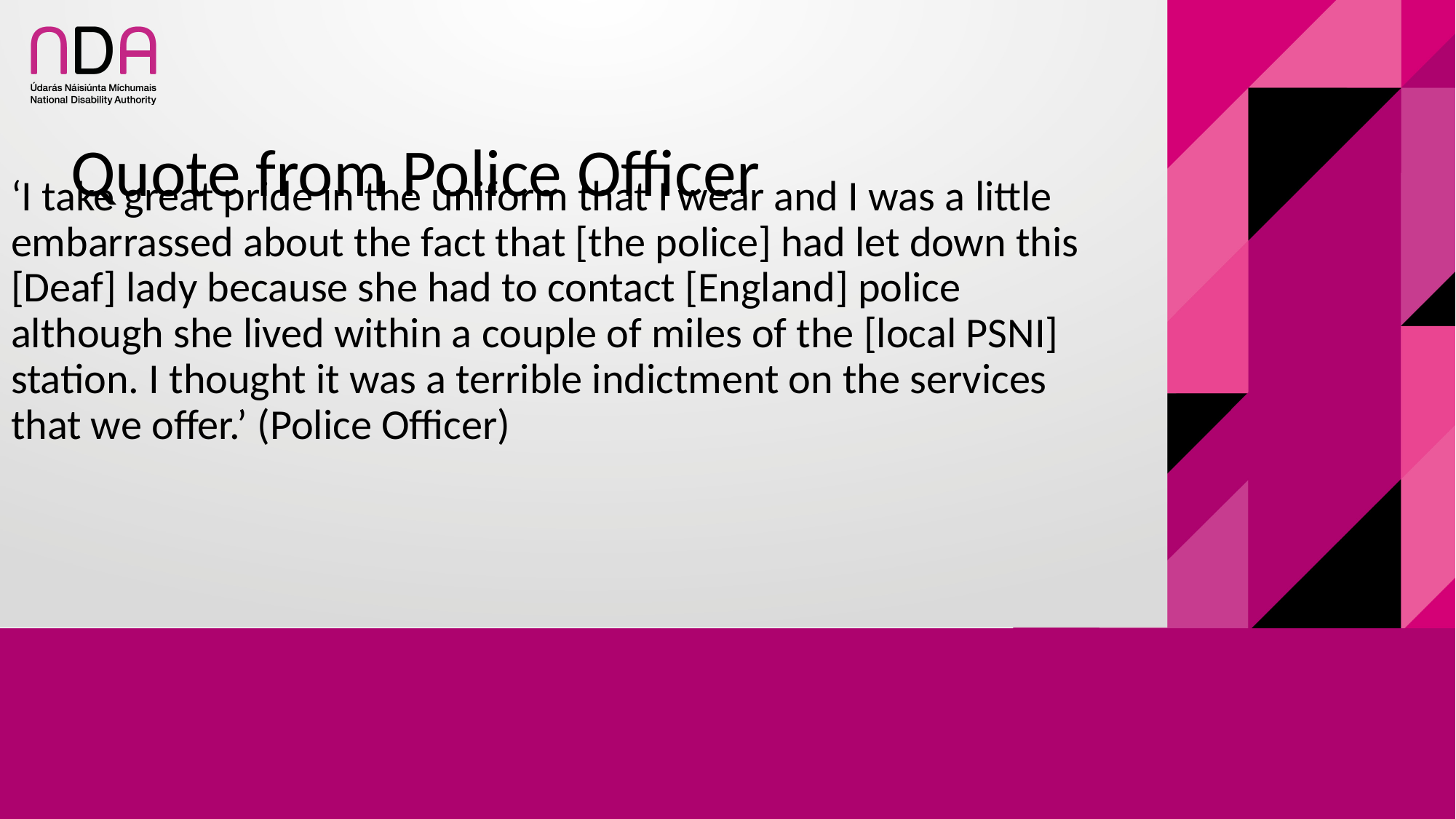

# Quote from Police Officer
‘I take great pride in the uniform that I wear and I was a little embarrassed about the fact that [the police] had let down this [Deaf] lady because she had to contact [England] police although she lived within a couple of miles of the [local PSNI] station. I thought it was a terrible indictment on the services that we offer.’ (Police Officer)